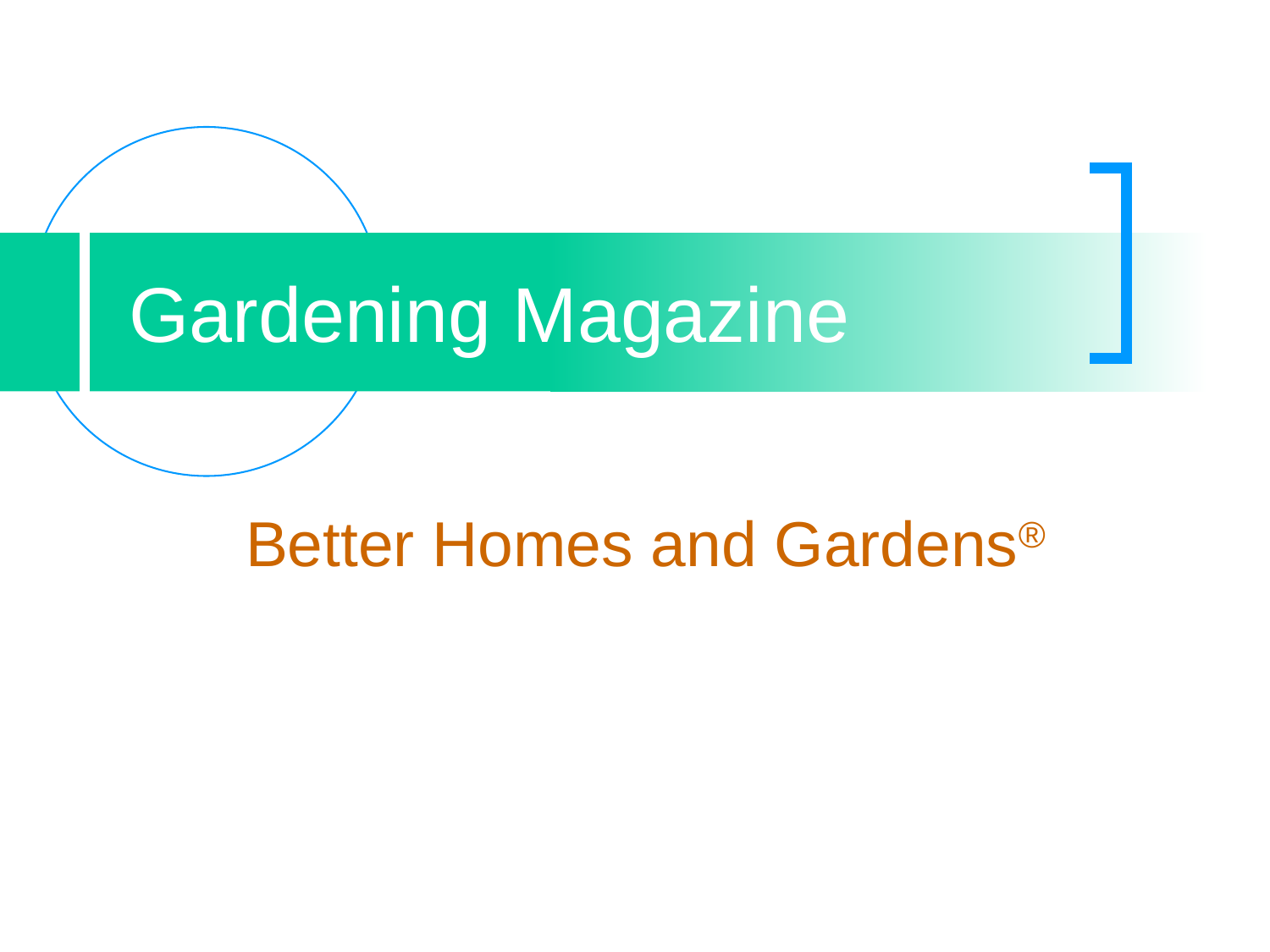

# Gardening Magazine
Better Homes and Gardens®